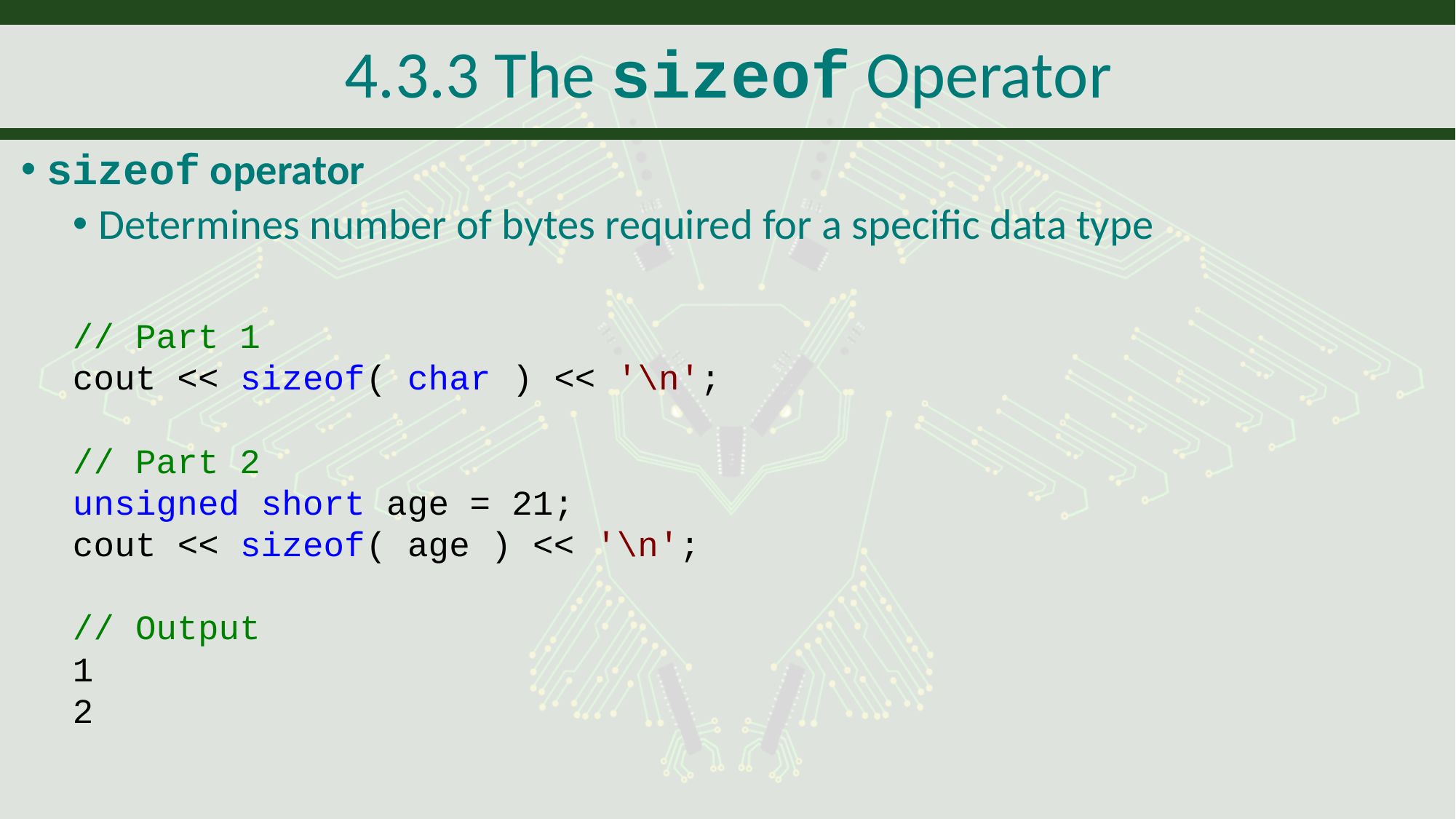

# 4.3.3 The sizeof Operator
sizeof operator
Determines number of bytes required for a specific data type

// Part 1
cout << sizeof( char ) << '\n';

// Part 2
unsigned short age = 21;
cout << sizeof( age ) << '\n';

// Output
1
2